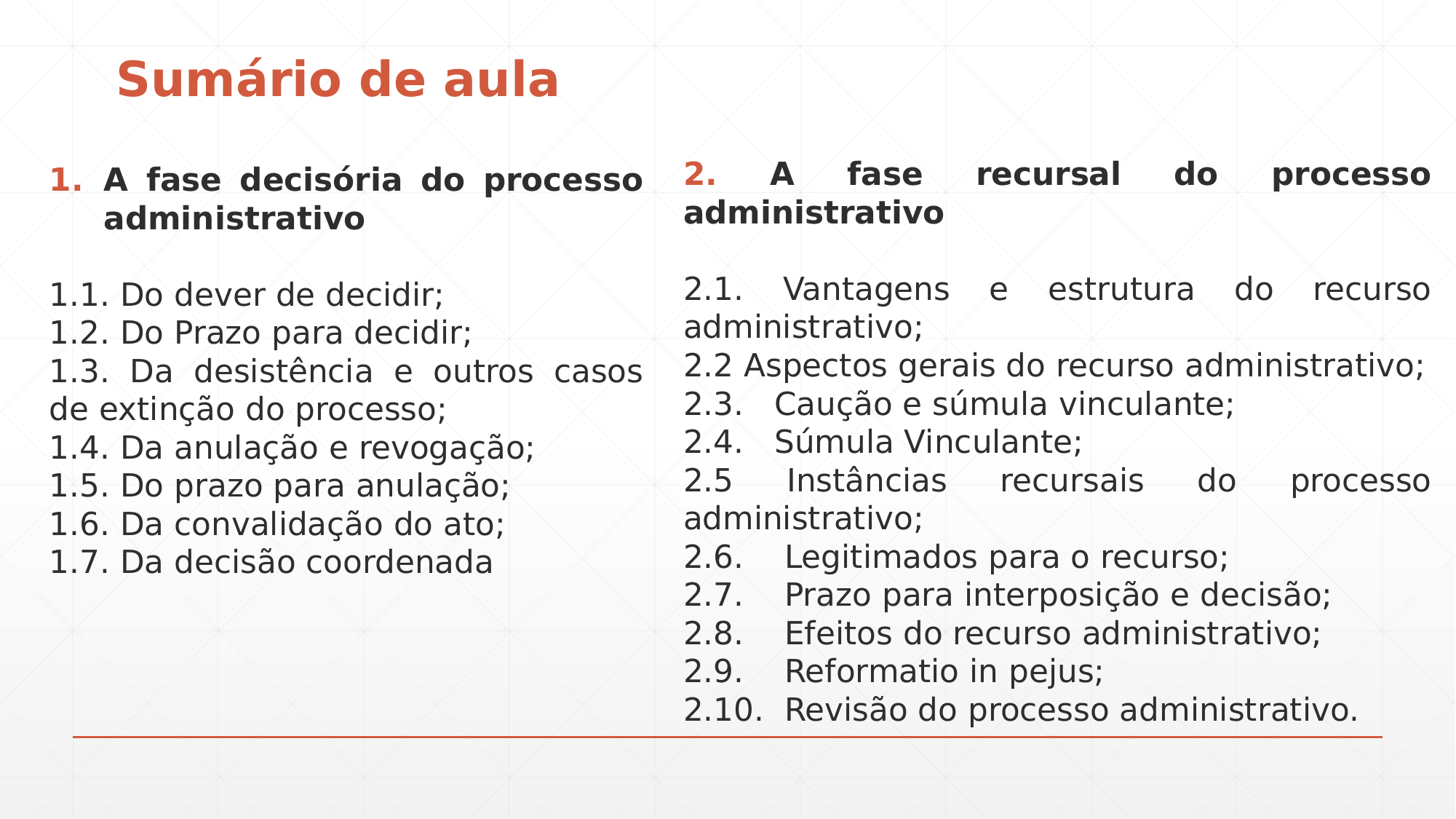

# Sumário de aula
2. A fase recursal do processo administrativo

2.1. Vantagens e estrutura do recurso administrativo;
2.2 Aspectos gerais do recurso administrativo;
2.3.   Caução e súmula vinculante;
2.4.   Súmula Vinculante;
2.5 Instâncias recursais do processo administrativo;
2.6.    Legitimados para o recurso;
2.7.    Prazo para interposição e decisão;
2.8.    Efeitos do recurso administrativo;
2.9.    Reformatio in pejus;
2.10.  Revisão do processo administrativo.
A fase decisória do processo administrativo

1.1. Do dever de decidir;
1.2. Do Prazo para decidir;
1.3. Da desistência e outros casos de extinção do processo;
1.4. Da anulação e revogação;
1.5. Do prazo para anulação;
1.6. Da convalidação do ato;
1.7. Da decisão coordenada